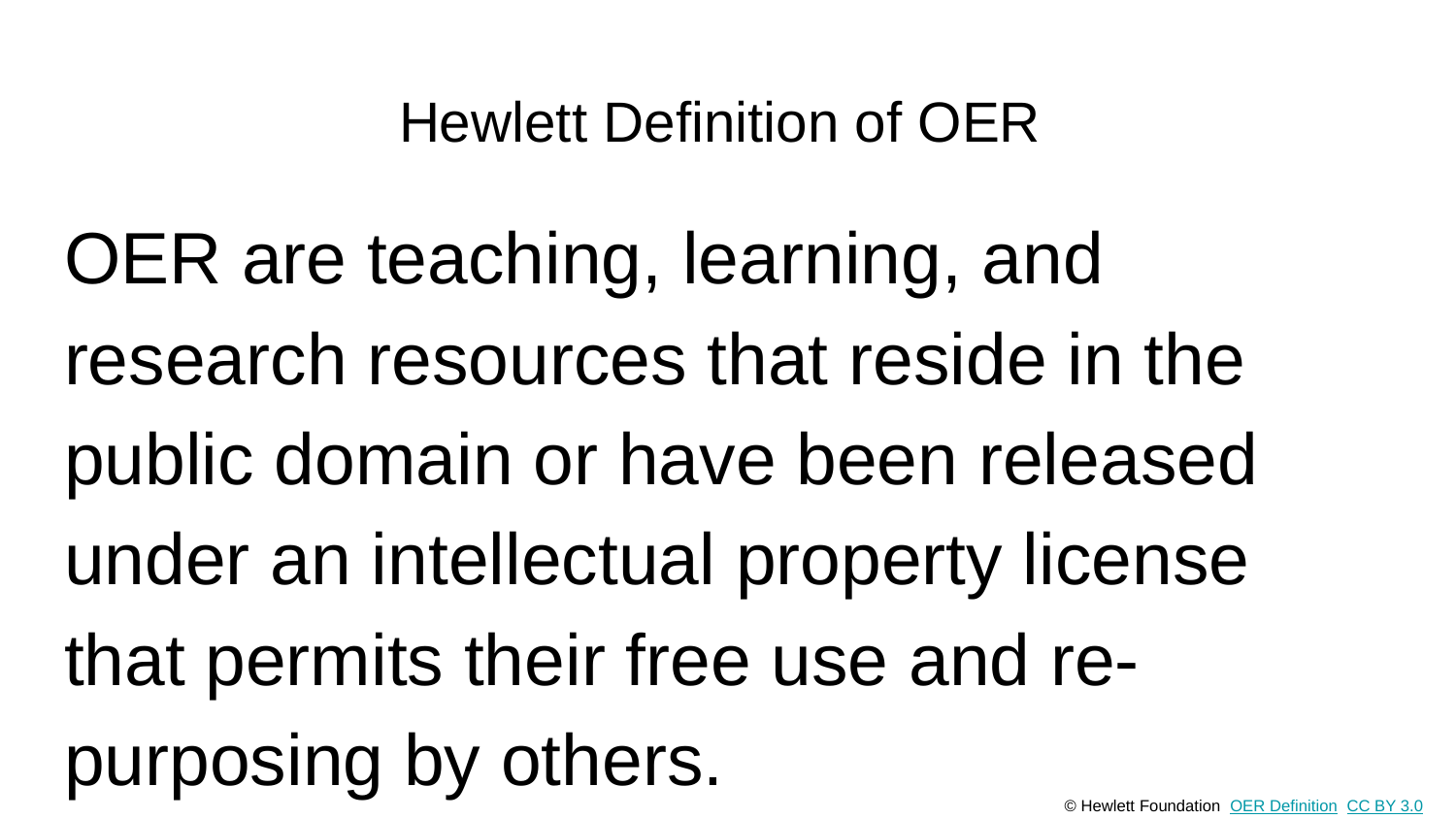

# Hewlett Definition of OER
OER are teaching, learning, and research resources that reside in the public domain or have been released under an intellectual property license that permits their free use and re-purposing by others.
© Hewlett Foundation  OER Definition  CC BY 3.0